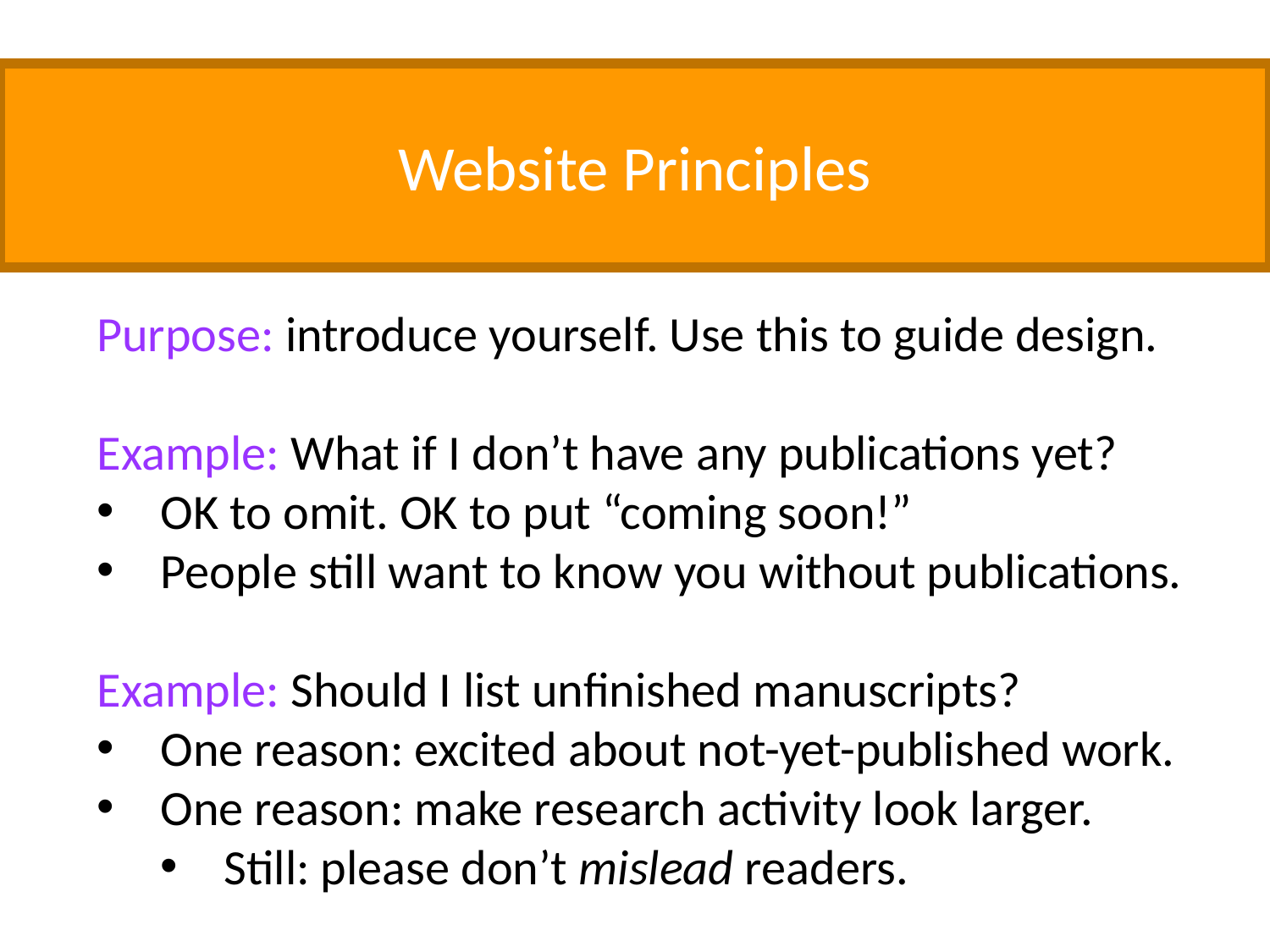

Website Principles
Purpose: introduce yourself. Use this to guide design.

Example: What if I don’t have any publications yet?
OK to omit. OK to put “coming soon!”
People still want to know you without publications.

Example: Should I list unfinished manuscripts?
One reason: excited about not-yet-published work.
One reason: make research activity look larger.
Still: please don’t mislead readers.